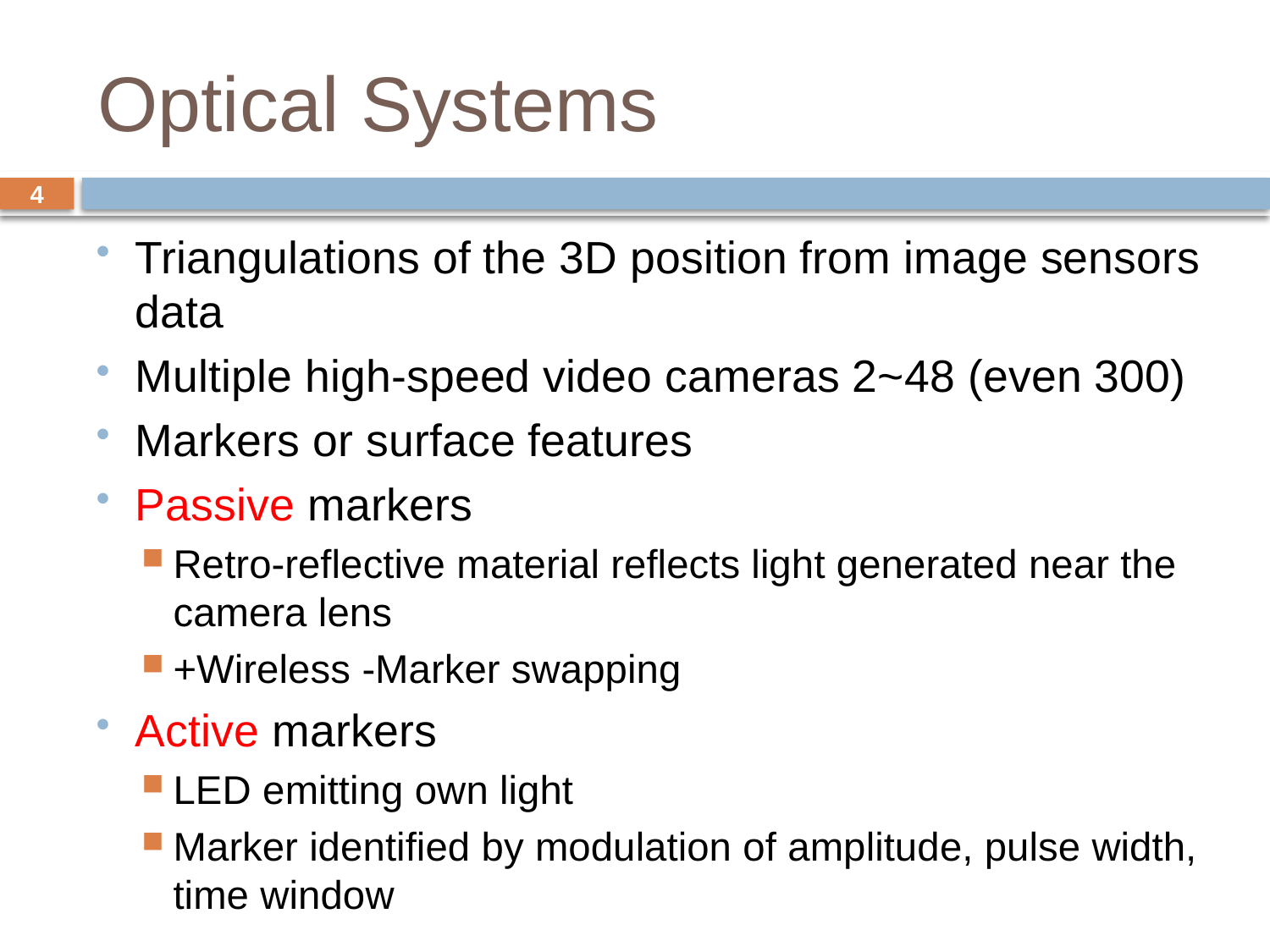

# Optical Systems
4
Triangulations of the 3D position from image sensors data
Multiple high-speed video cameras 2~48 (even 300)
Markers or surface features
Passive markers
Retro-reflective material reflects light generated near the camera lens
+Wireless -Marker swapping
Active markers
LED emitting own light
Marker identified by modulation of amplitude, pulse width, time window